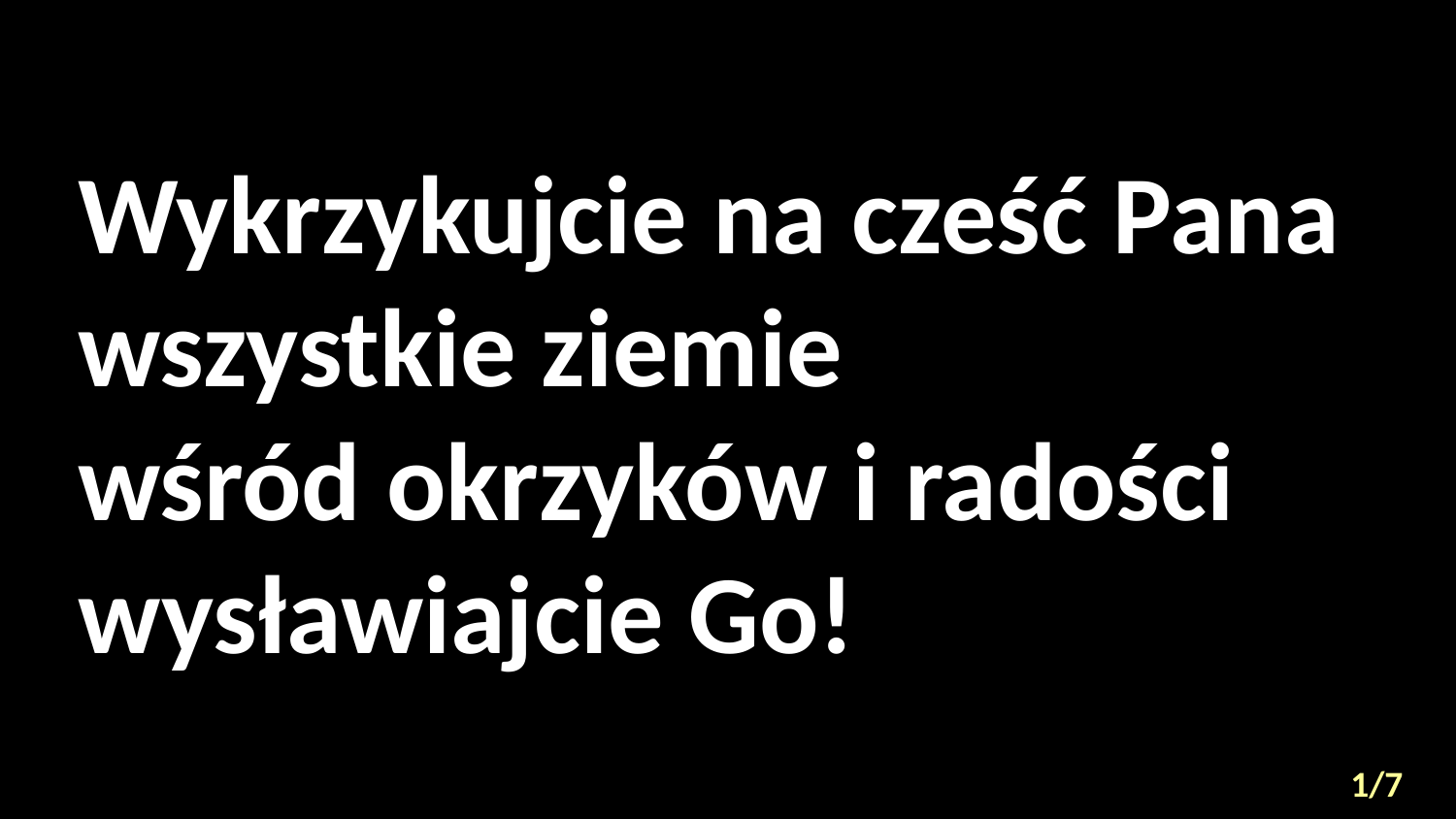

# Wykrzykujcie na cześć Pana wszystkie ziemie wśród okrzyków i radości wysławiajcie Go!
1/7